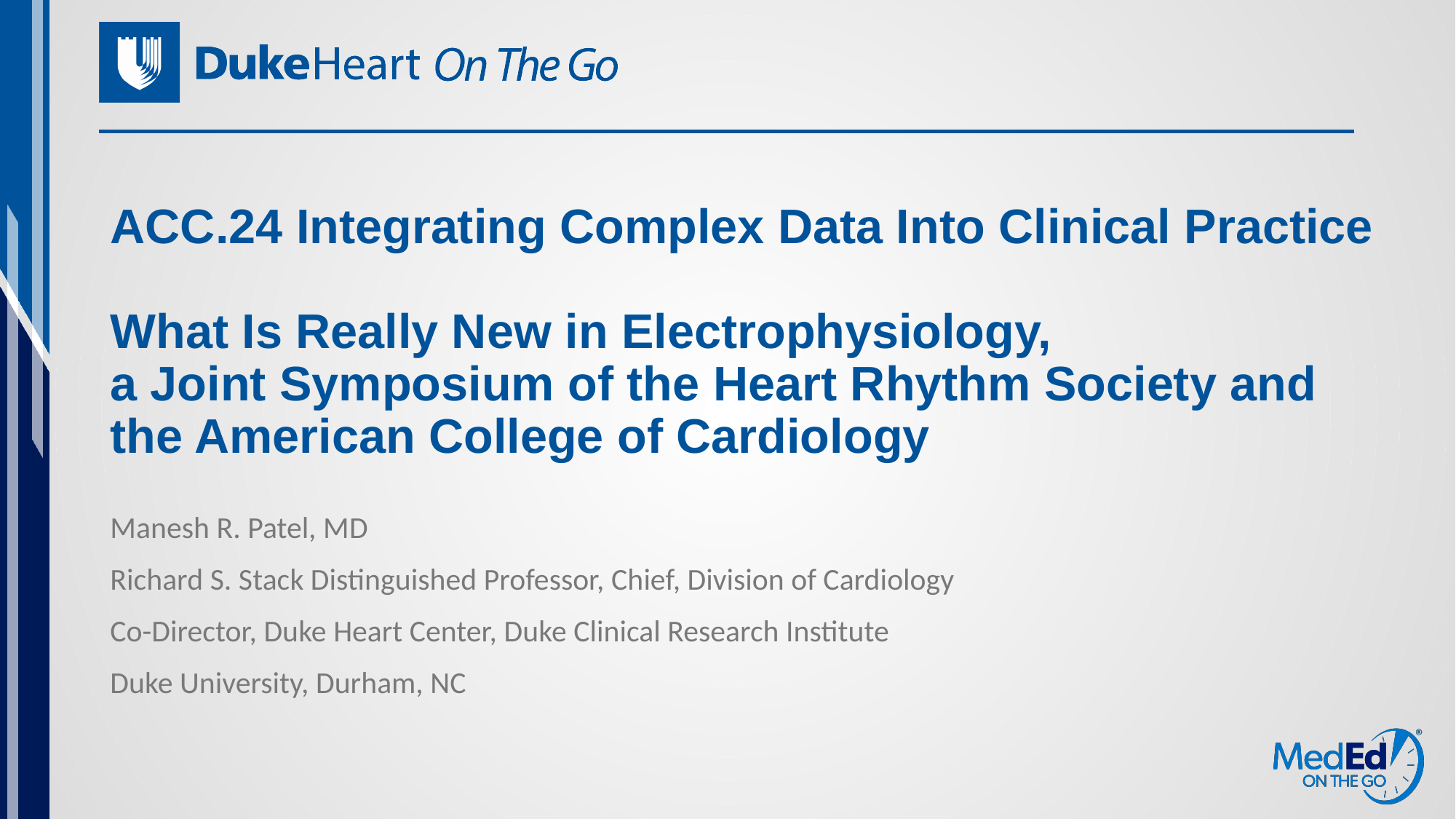

# ACC.24 Integrating Complex Data Into Clinical Practice What Is Really New in Electrophysiology, a Joint Symposium of the Heart Rhythm Society and the American College of Cardiology
Manesh R. Patel, MD
Richard S. Stack Distinguished Professor, Chief, Division of Cardiology
Co-Director, Duke Heart Center, Duke Clinical Research Institute
Duke University, Durham, NC